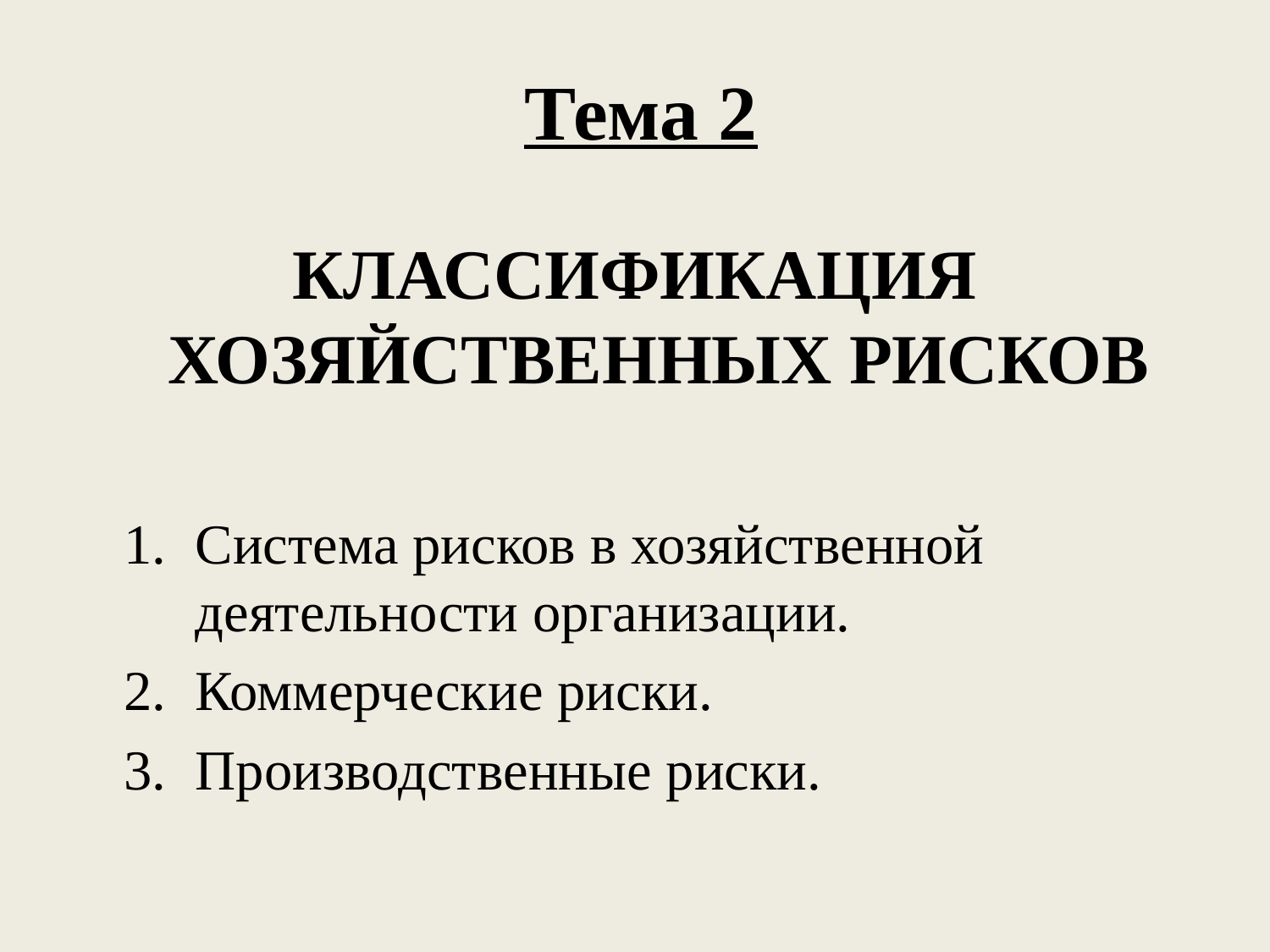

# Тема 2
Классификация хозяйственных рисков

Система рисков в хозяйственной деятельности организации.
Коммерческие риски.
Производственные риски.